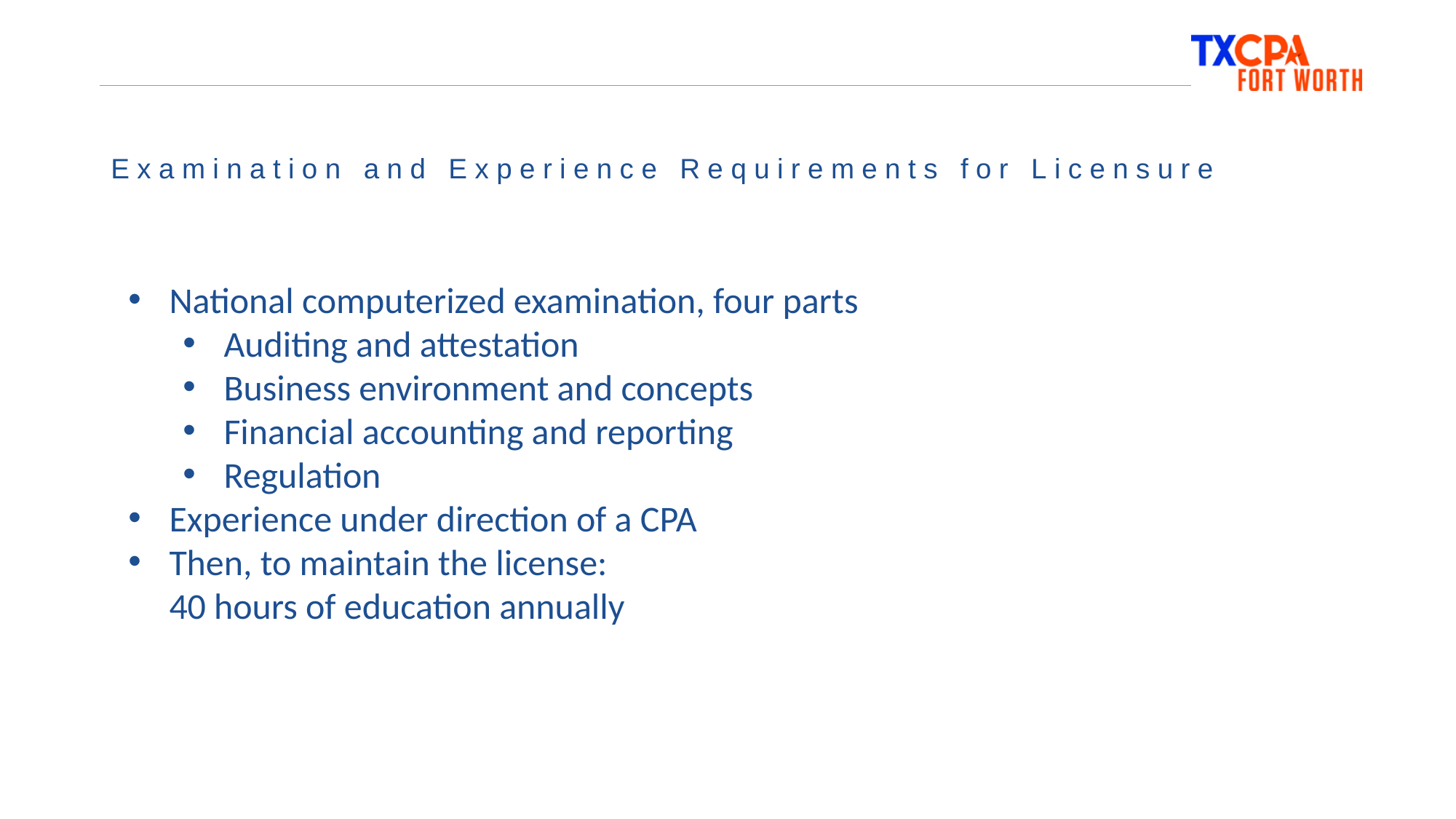

# Examination and Experience Requirements for Licensure
National computerized examination, four parts
Auditing and attestation
Business environment and concepts
Financial accounting and reporting
Regulation
Experience under direction of a CPA
Then, to maintain the license:
40 hours of education annually